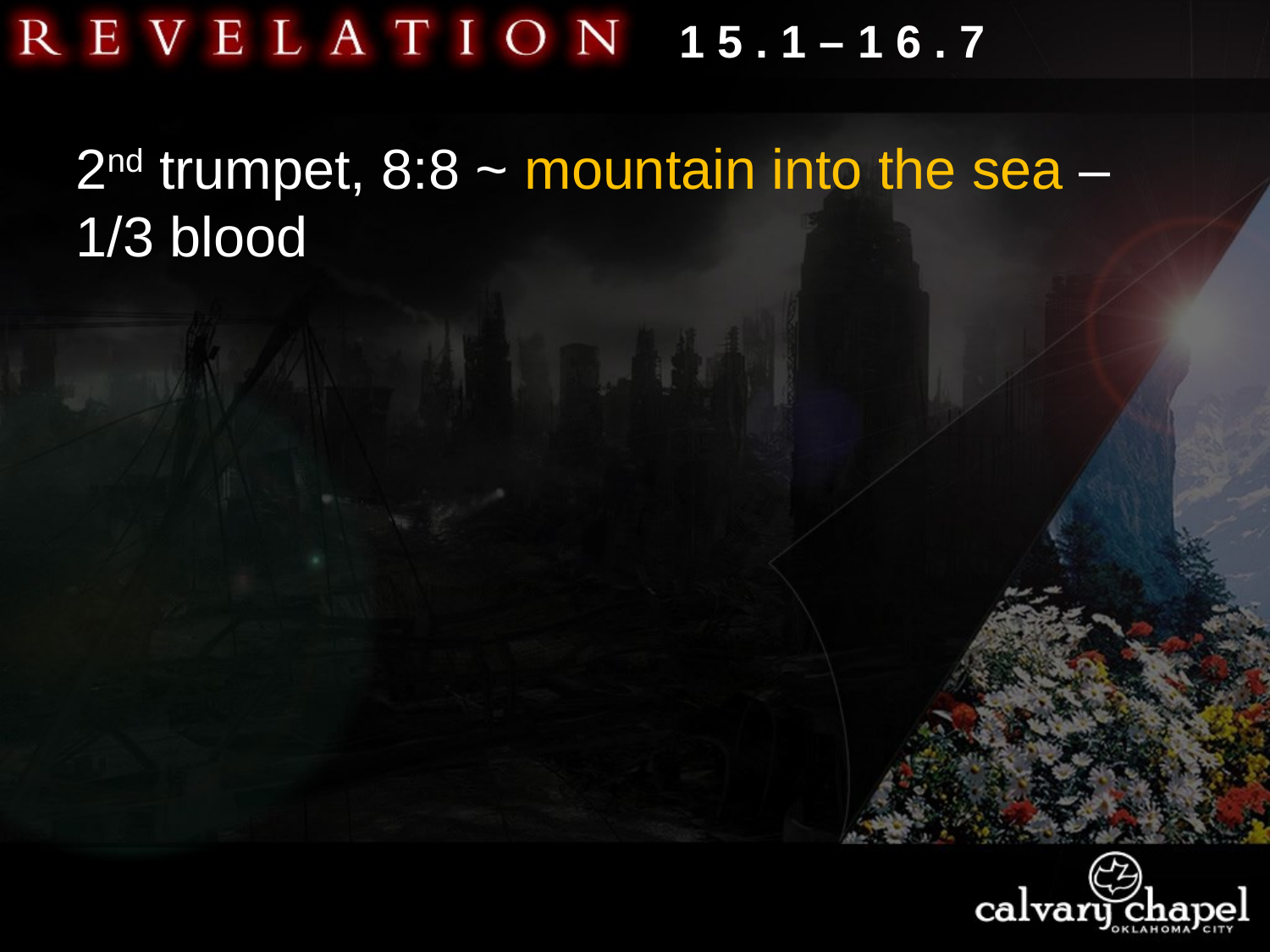

1 5 . 1 – 1 6 . 7
2nd trumpet, 8:8 ~ mountain into the sea – 1/3 blood